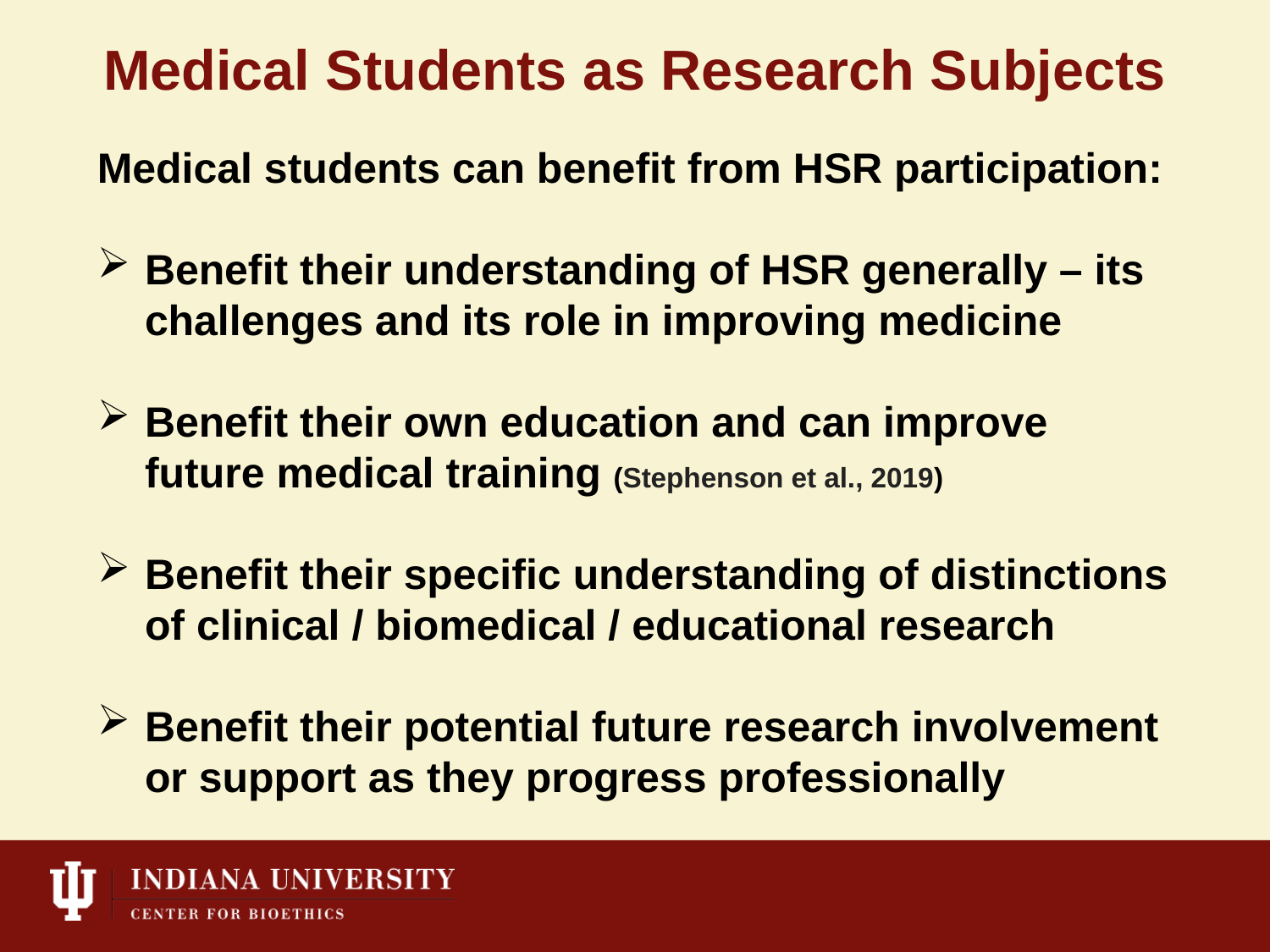

# Medical Students as Research Subjects
Medical students can benefit from HSR participation:

Benefit their understanding of HSR generally – its challenges and its role in improving medicine

Benefit their own education and can improve future medical training (Stephenson et al., 2019)

Benefit their specific understanding of distinctions of clinical / biomedical / educational research

Benefit their potential future research involvement or support as they progress professionally